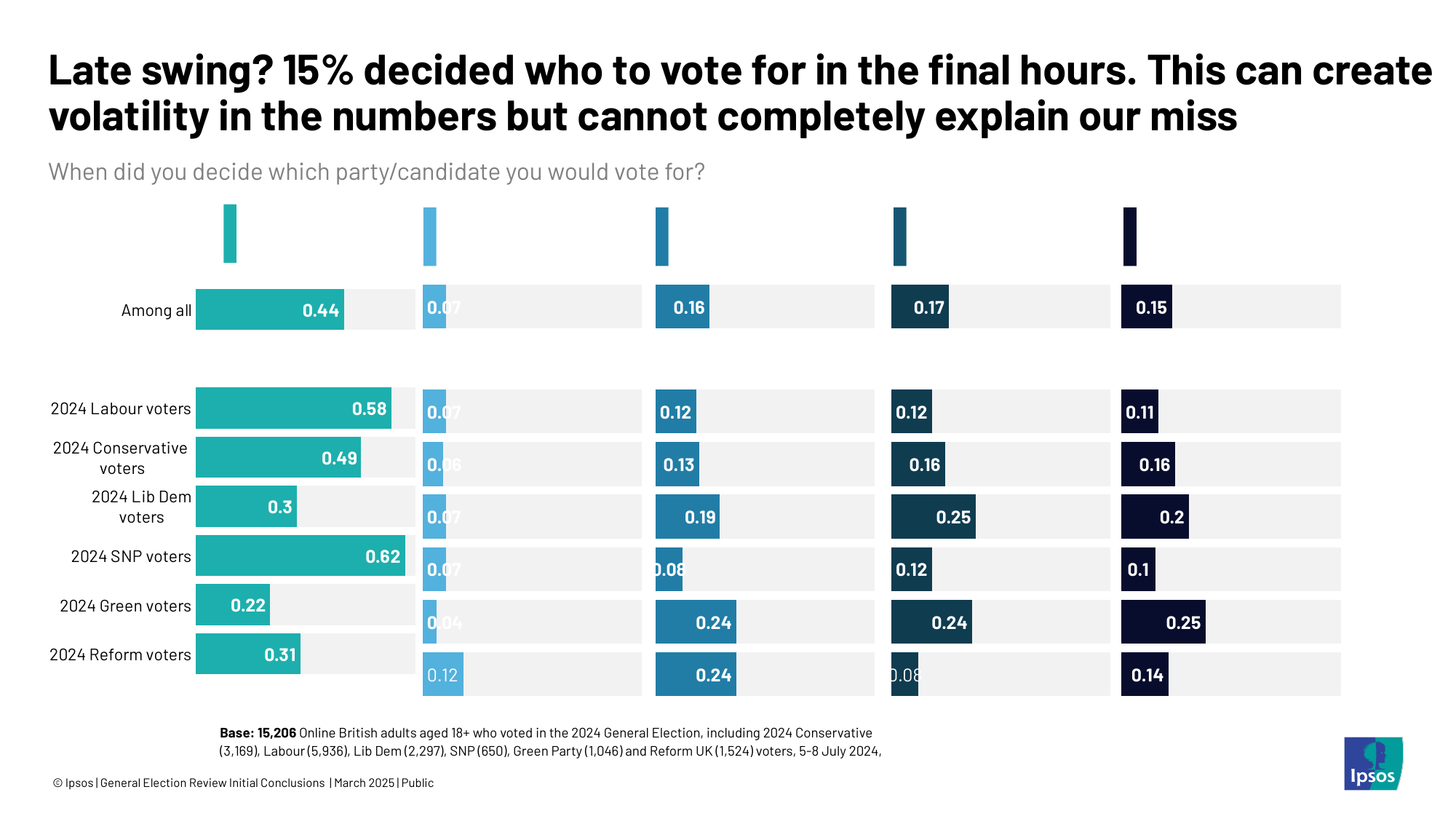

Late swing? 15% decided who to vote for in the final hours. This can create volatility in the numbers but cannot completely explain our miss
When did you decide which party/candidate you would vote for?
Before the
campaign started
In the first week
of the campaign
Around the middle
of the campaign
Within the last week
of the campaign
Within the last 24
hours of the campaign

### Chart

| Category | Series 1 | Series 2 |
|---|---|---|
| Among all | 0.07 | 0.5800000000000001 |
|  | None | None |
| 2024 Labour voters | 0.07 | 0.5800000000000001 |
| 2024 Conservative
voters | 0.06 | 0.5900000000000001 |
| 2024 Lib Dem voters | 0.07 | 0.5800000000000001 |
| 2024 SNP voters | 0.07 | 0.5800000000000001 |
| 2024 Green voters | 0.04 | 0.61 |
| 2024 Reform voters | 0.12 | 0.53 |

### Chart

| Category | Series 1 | Series 2 |
|---|---|---|
| Among all | 0.16 | 0.49 |
|  | None | None |
| 2024 Labour voters | 0.12 | 0.53 |
| 2024 Conservative
voters | 0.13 | 0.52 |
| 2024 Lib Dem voters | 0.19 | 0.46 |
| 2024 SNP voters | 0.08 | 0.5700000000000001 |
| 2024 Green voters | 0.24 | 0.41000000000000003 |
| 2024 Reform voters | 0.24 | 0.41000000000000003 |

### Chart

| Category | Series 1 | Series 2 |
|---|---|---|
| Among all | 0.17 | 0.48 |
|  | None | None |
| 2024 Labour voters | 0.12 | 0.53 |
| 2024 Conservative
voters | 0.16 | 0.49 |
| 2024 Lib Dem voters | 0.25 | 0.4 |
| 2024 SNP voters | 0.12 | 0.53 |
| 2024 Green voters | 0.24 | 0.41000000000000003 |
| 2024 Reform voters | 0.08 | 0.5700000000000001 |

### Chart

| Category | Series 1 | Series 2 |
|---|---|---|
| Among all | 0.15 | 0.5 |
|  | None | None |
| 2024 Labour voters | 0.11 | 0.54 |
| 2024 Conservative
voters | 0.16 | 0.49 |
| 2024 Lib Dem voters | 0.2 | 0.45 |
| 2024 SNP voters | 0.1 | 0.55 |
| 2024 Green voters | 0.25 | 0.4 |
| 2024 Reform voters | 0.14 | 0.51 |

### Chart

| Category | Series 1 | Series 2 |
|---|---|---|
| Among all | 0.44 | 0.21000000000000002 |
|  | None | None |
| 2024 Labour voters | 0.58 | 0.07000000000000006 |
| 2024 Conservative
voters | 0.49 | 0.16000000000000003 |
| 2024 Lib Dem voters | 0.3 | 0.35000000000000003 |
| 2024 SNP voters | 0.62 | 0.030000000000000027 |
| 2024 Green voters | 0.22 | 0.43000000000000005 |
| 2024 Reform voters | 0.31 | 0.34 |
Base: 15,206 Online British adults aged 18+ who voted in the 2024 General Election, including 2024 Conservative (3,169), Labour (5,936), Lib Dem (2,297), SNP (650), Green Party (1,046) and Reform UK (1,524) voters, 5-8 July 2024,